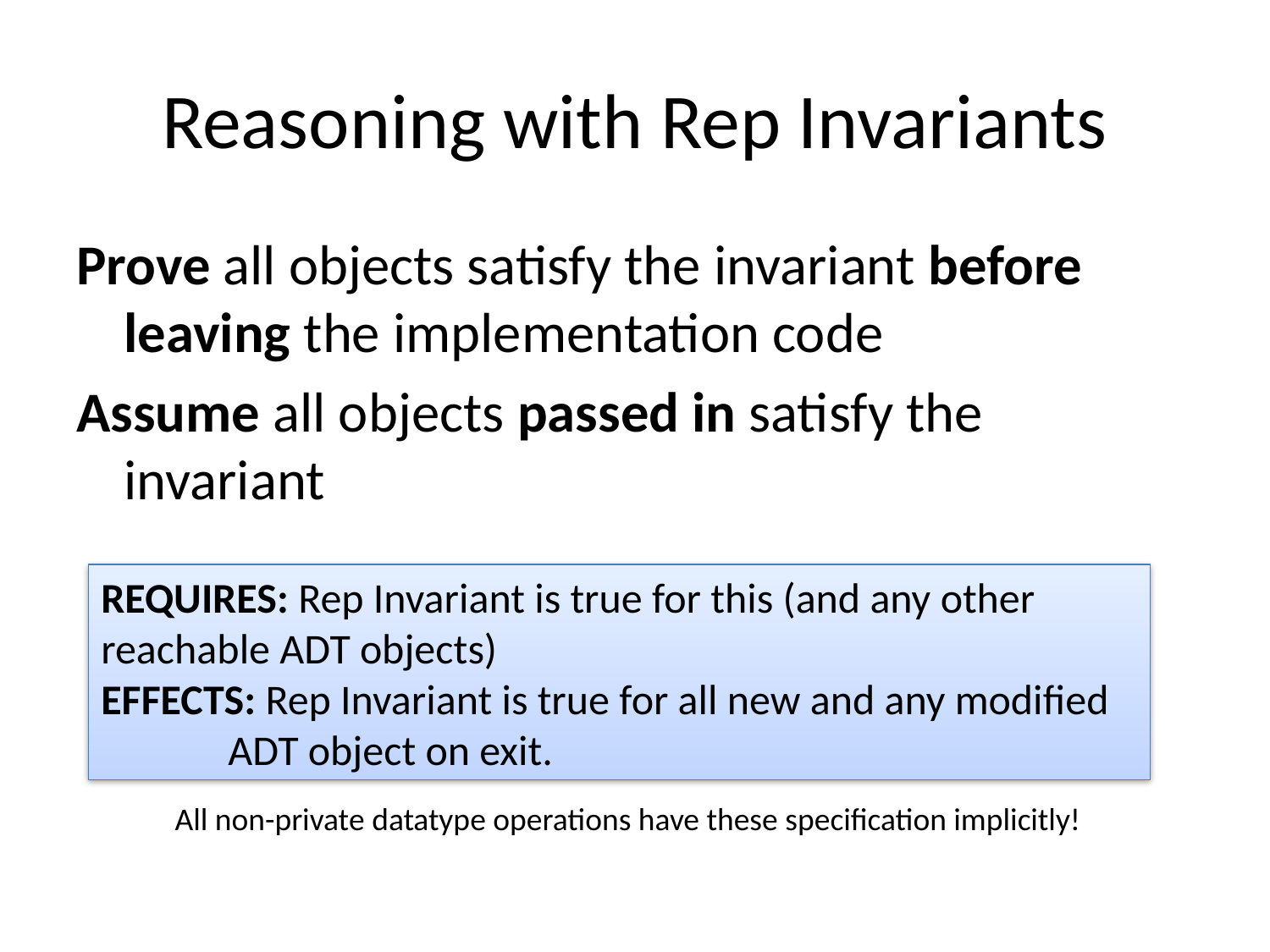

# Reasoning with Rep Invariants
Prove all objects satisfy the invariant before leaving the implementation code
Assume all objects passed in satisfy the invariant

REQUIRES: Rep Invariant is true for this (and any other 	reachable ADT objects)
EFFECTS: Rep Invariant is true for all new and any modified 	ADT object on exit.
All non-private datatype operations have these specification implicitly!